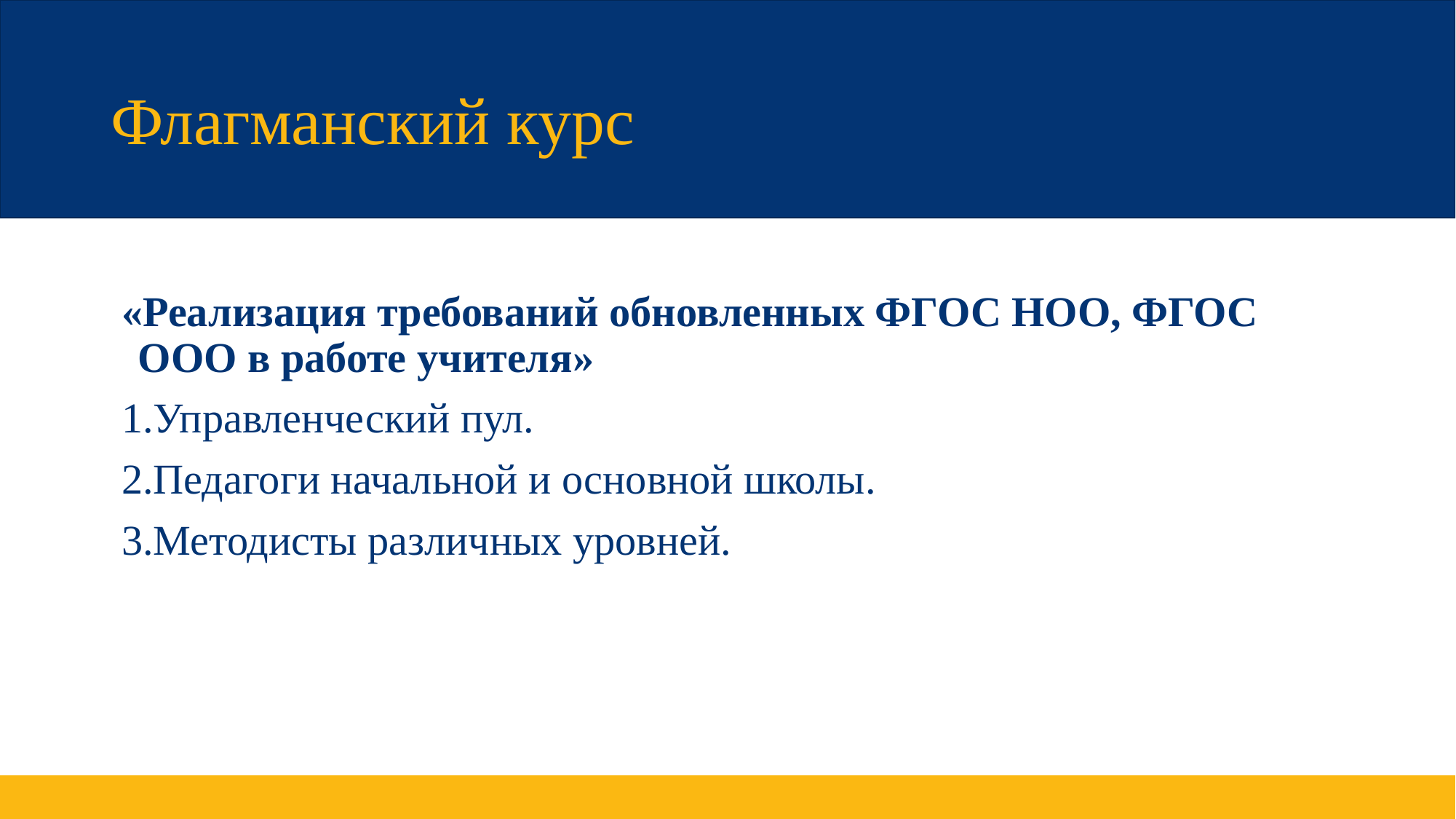

# Флагманский курс

 «Реализация требований обновленных ФГОС НОО, ФГОС ООО в работе учителя»
 1.Управленческий пул.
 2.Педагоги начальной и основной школы.
 3.Методисты различных уровней.